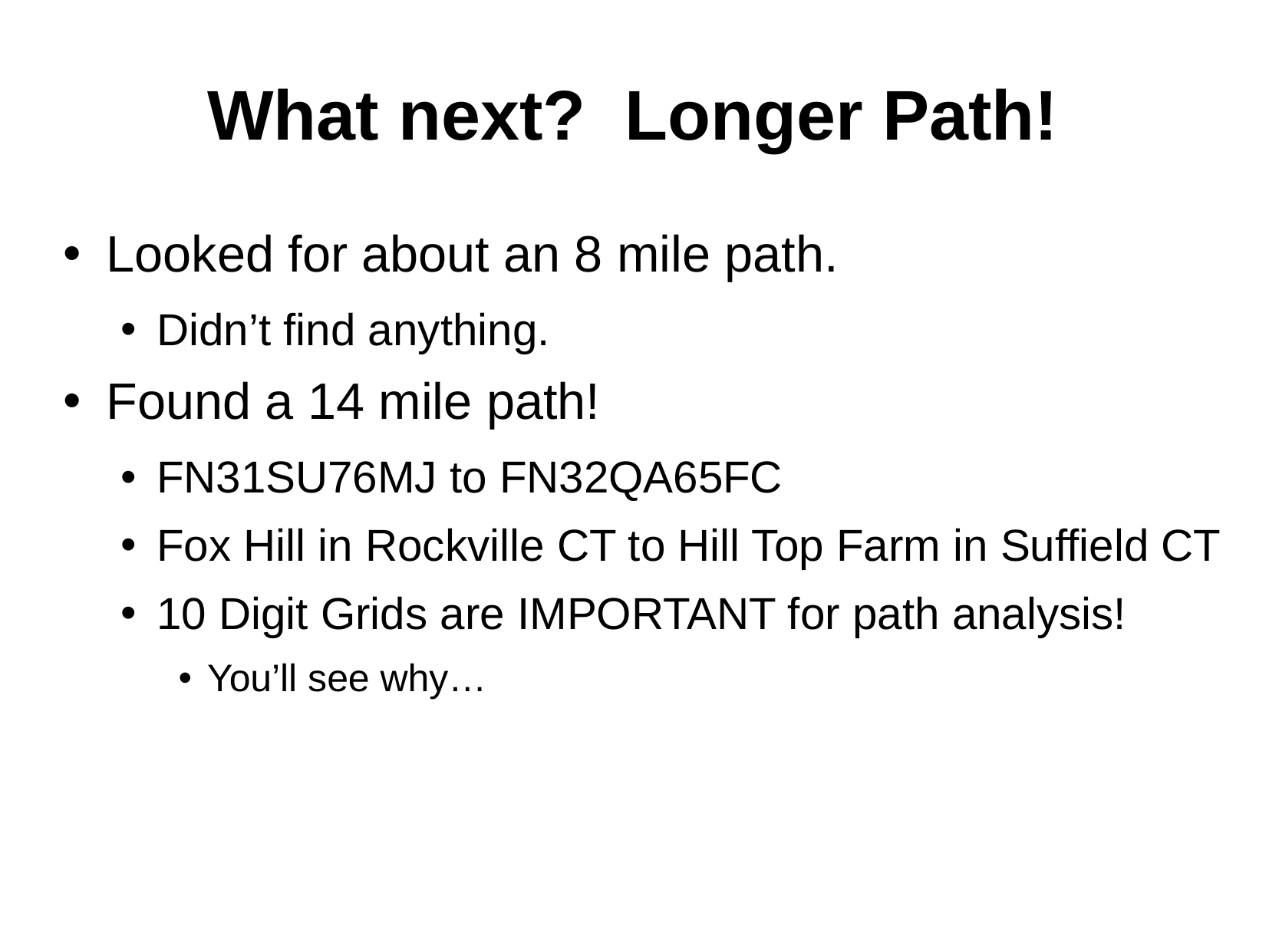

# What next?  Longer Path!
Looked for about an 8 mile path.
Didn’t find anything.
Found a 14 mile path!
FN31SU76MJ to FN32QA65FC
Fox Hill in Rockville CT to Hill Top Farm in Suffield CT
10 Digit Grids are IMPORTANT for path analysis!
You’ll see why…